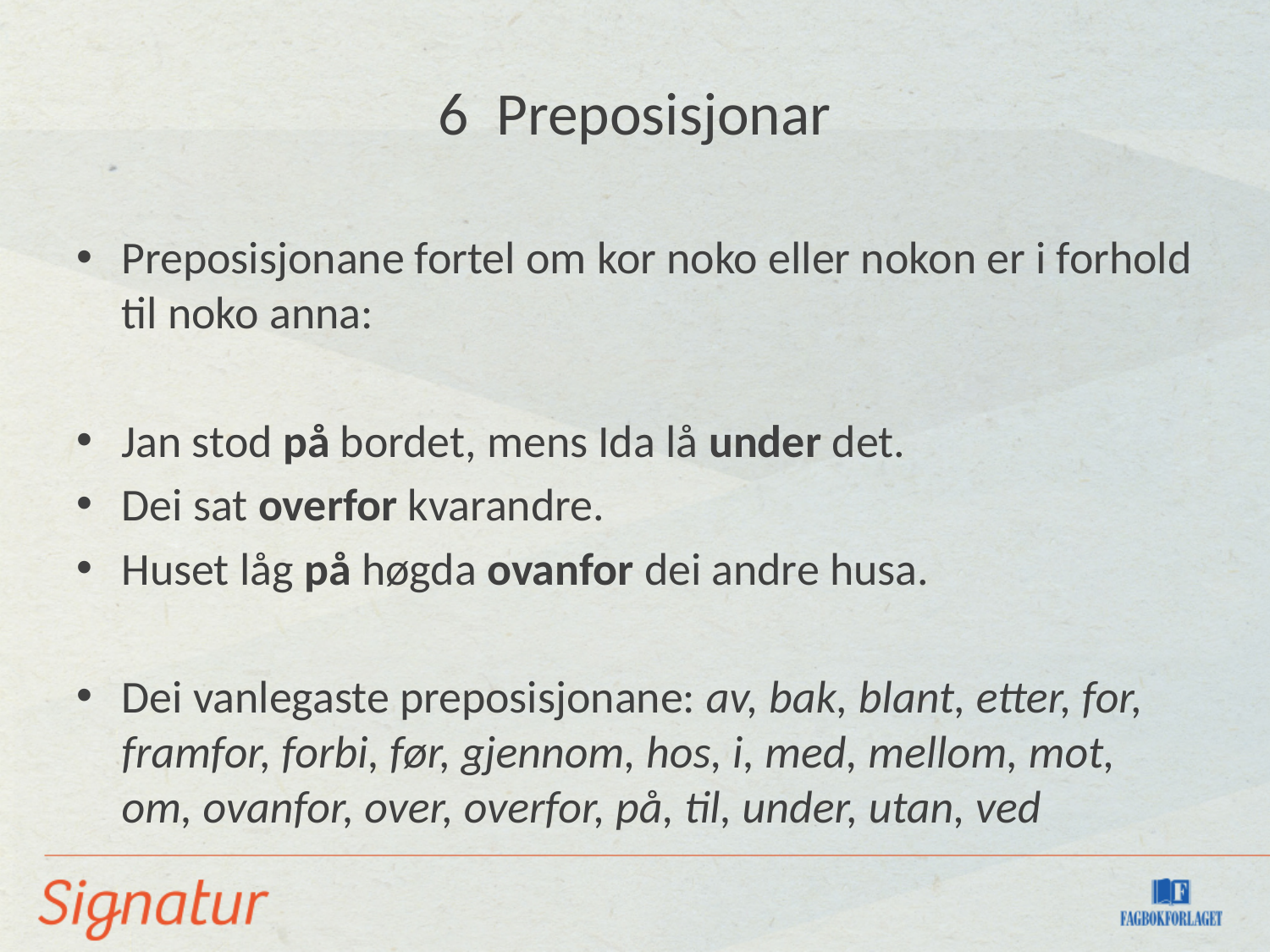

# 6  Preposisjonar
Preposisjonane fortel om kor noko eller nokon er i forhold til noko anna:

Jan stod på bordet, mens Ida lå under det.
Dei sat overfor kvarandre.
Huset låg på høgda ovanfor dei andre husa.

Dei vanlegaste preposisjonane: av, bak, blant, etter, for, framfor, forbi, før, gjennom, hos, i, med, mellom, mot, om, ovanfor, over, overfor, på, til, under, utan, ved